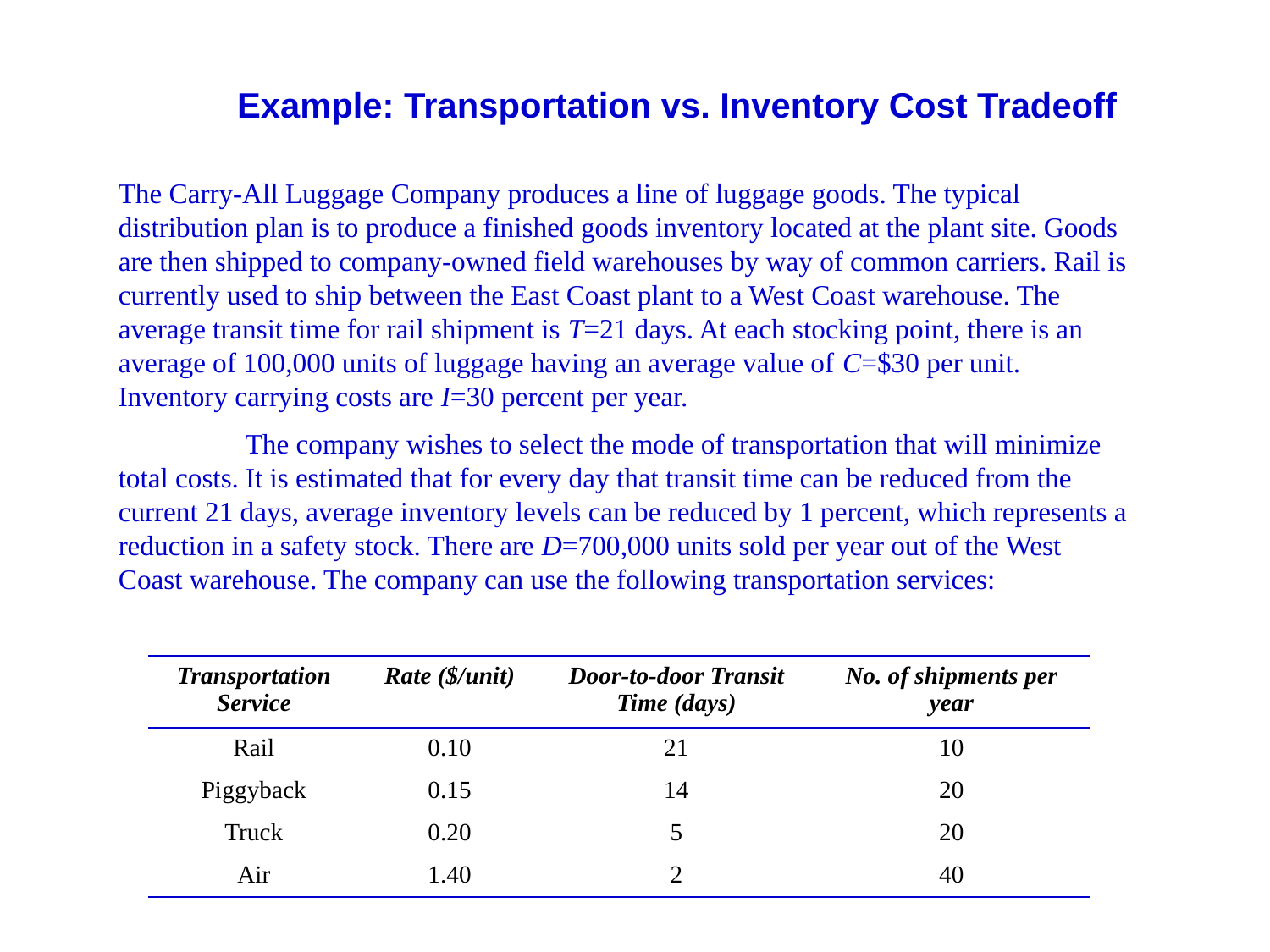

Example: Transportation vs. Inventory Cost Tradeoff
The Carry-All Luggage Company produces a line of luggage goods. The typical distribution plan is to produce a finished goods inventory located at the plant site. Goods are then shipped to company-owned field warehouses by way of common carriers. Rail is currently used to ship between the East Coast plant to a West Coast warehouse. The average transit time for rail shipment is T=21 days. At each stocking point, there is an average of 100,000 units of luggage having an average value of C=$30 per unit. Inventory carrying costs are I=30 percent per year.
	The company wishes to select the mode of transportation that will minimize total costs. It is estimated that for every day that transit time can be reduced from the current 21 days, average inventory levels can be reduced by 1 percent, which represents a reduction in a safety stock. There are D=700,000 units sold per year out of the West Coast warehouse. The company can use the following transportation services:
| Transportation Service | Rate ($/unit) | Door-to-door Transit Time (days) | No. of shipments per year |
| --- | --- | --- | --- |
| Rail | 0.10 | 21 | 10 |
| Piggyback | 0.15 | 14 | 20 |
| Truck | 0.20 | 5 | 20 |
| Air | 1.40 | 2 | 40 |